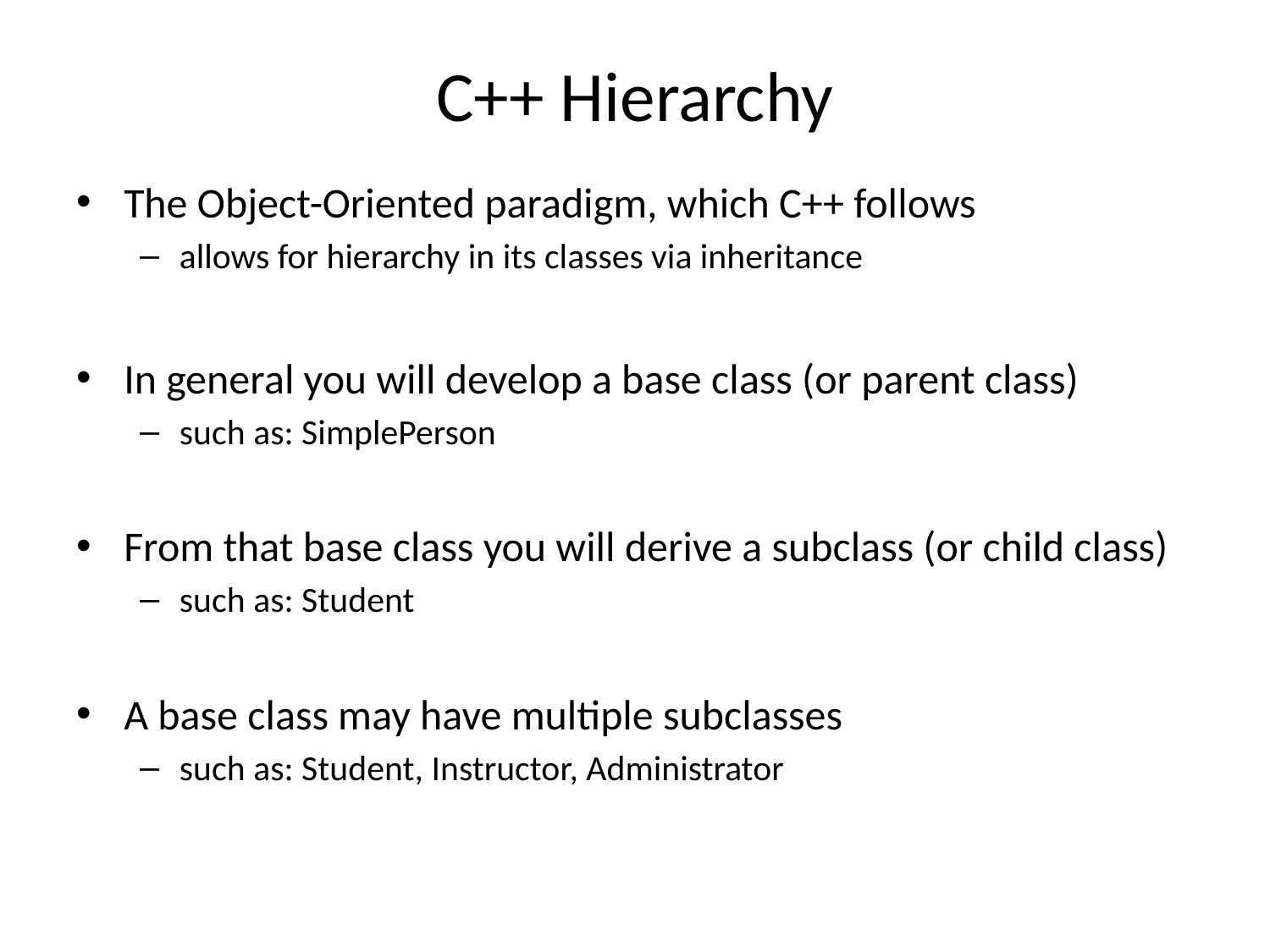

# C++ Hierarchy
The Object-Oriented paradigm, which C++ follows
allows for hierarchy in its classes via inheritance

In general you will develop a base class (or parent class)
such as: SimplePerson

From that base class you will derive a subclass (or child class)
such as: Student

A base class may have multiple subclasses
such as: Student, Instructor, Administrator